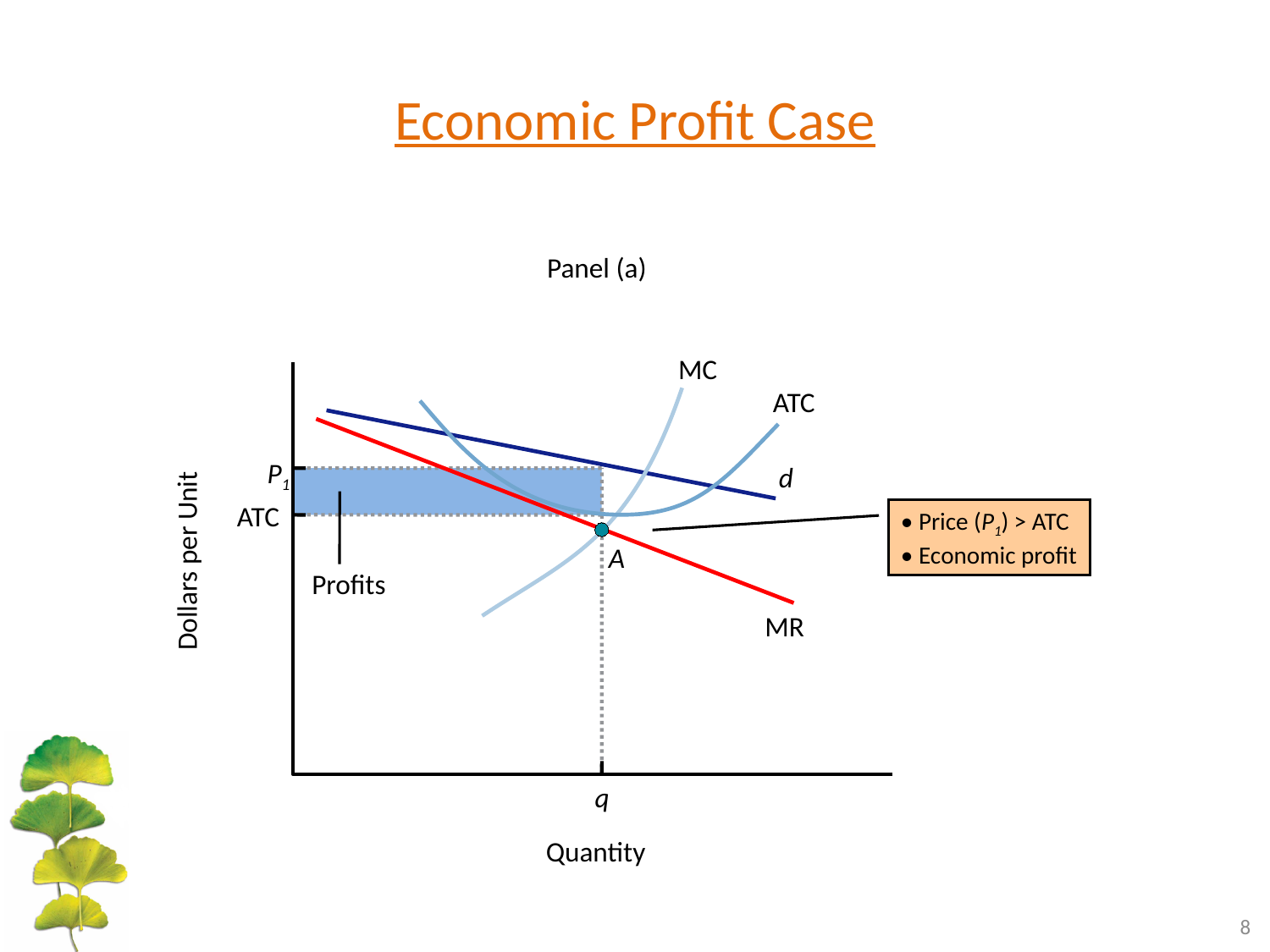

# Economic Profit Case
Panel (a)
MC

ATC

d

MR
P1

q

Profits
ATC

• Price (P1) > ATC
• Economic profit

A
Dollars per Unit
Quantity
8